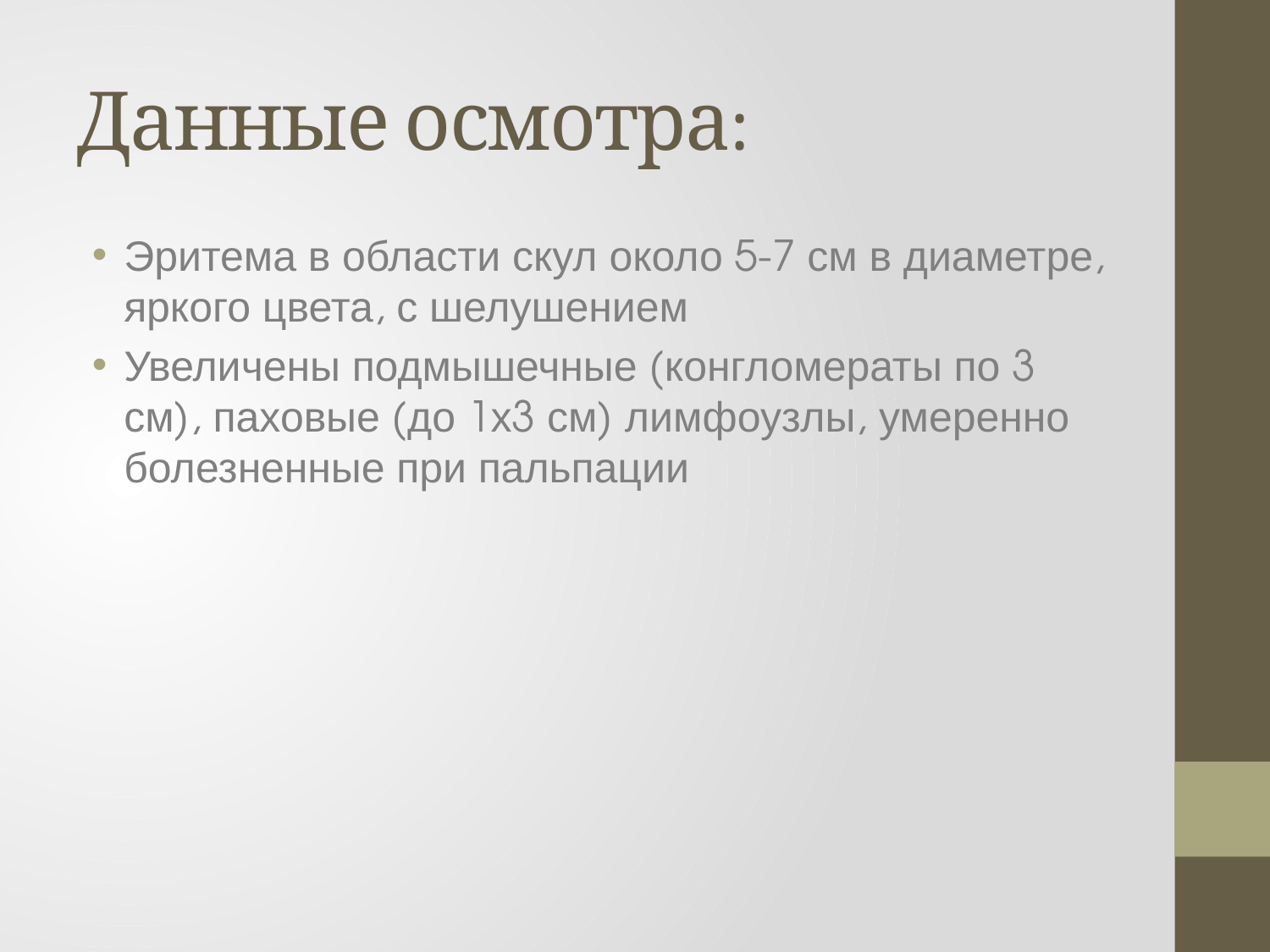

# Данные осмотра:
Эритема в области скул около 5-7 см в диаметре, яркого цвета, с шелушением
Увеличены подмышечные (конгломераты по 3 см), паховые (до 1х3 см) лимфоузлы, умеренно болезненные при пальпации